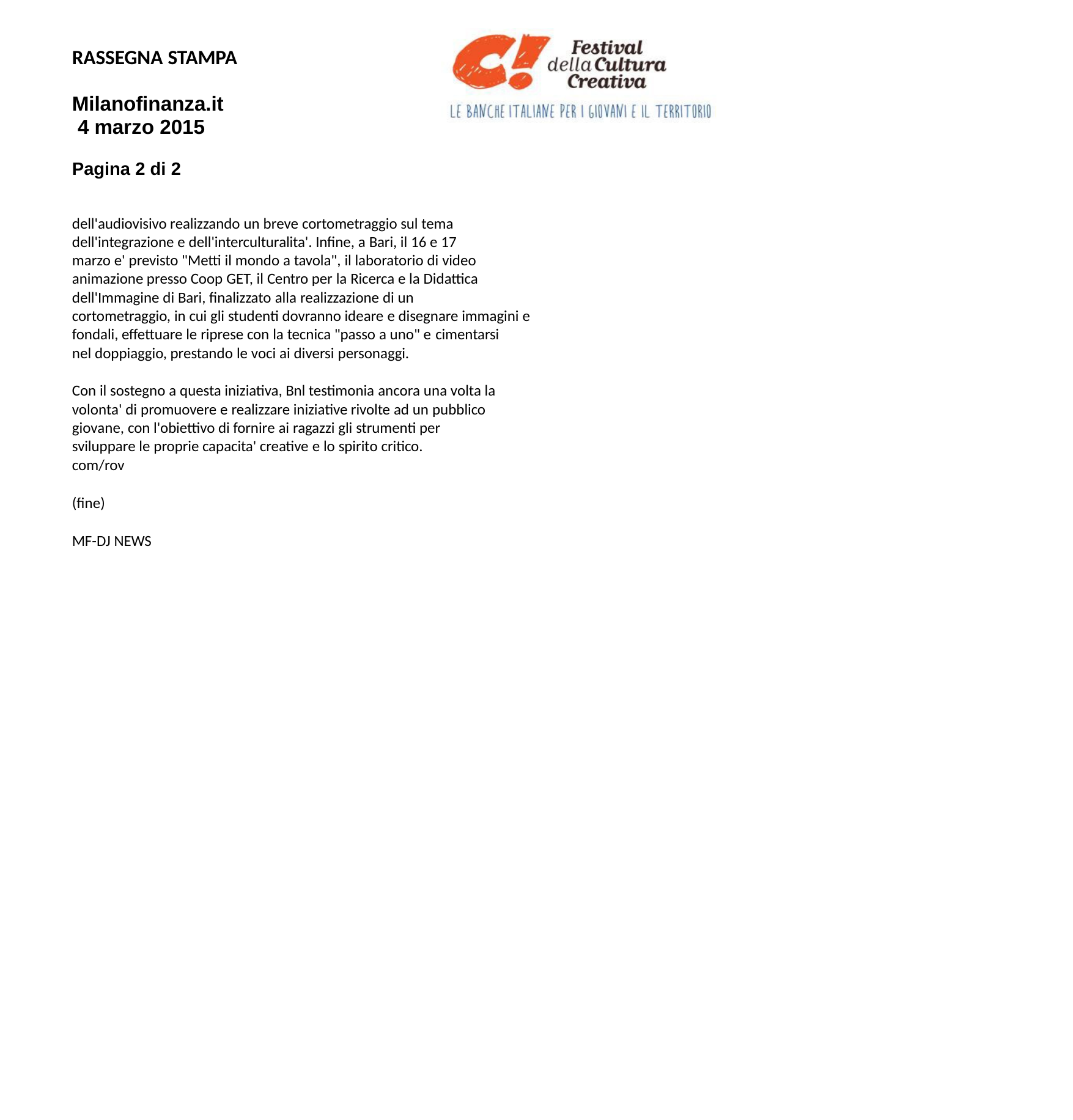

RASSEGNA STAMPA

Milanofinanza.it  4 marzo 2015
Pagina 2 di 2

dell'audiovisivo realizzando un breve cortometraggio sul tema  dell'integrazione e dell'interculturalita'. Infine, a Bari, il 16 e 17  marzo e' previsto "Metti il mondo a tavola", il laboratorio di video  animazione presso Coop GET, il Centro per la Ricerca e la Didattica  dell'Immagine di Bari, finalizzato alla realizzazione di un
cortometraggio, in cui gli studenti dovranno ideare e disegnare immagini e  fondali, effettuare le riprese con la tecnica "passo a uno" e cimentarsi
nel doppiaggio, prestando le voci ai diversi personaggi.

Con il sostegno a questa iniziativa, Bnl testimonia ancora una volta la  volonta' di promuovere e realizzare iniziative rivolte ad un pubblico  giovane, con l'obiettivo di fornire ai ragazzi gli strumenti per  sviluppare le proprie capacita' creative e lo spirito critico.
com/rov

(fine)

MF-DJ NEWS